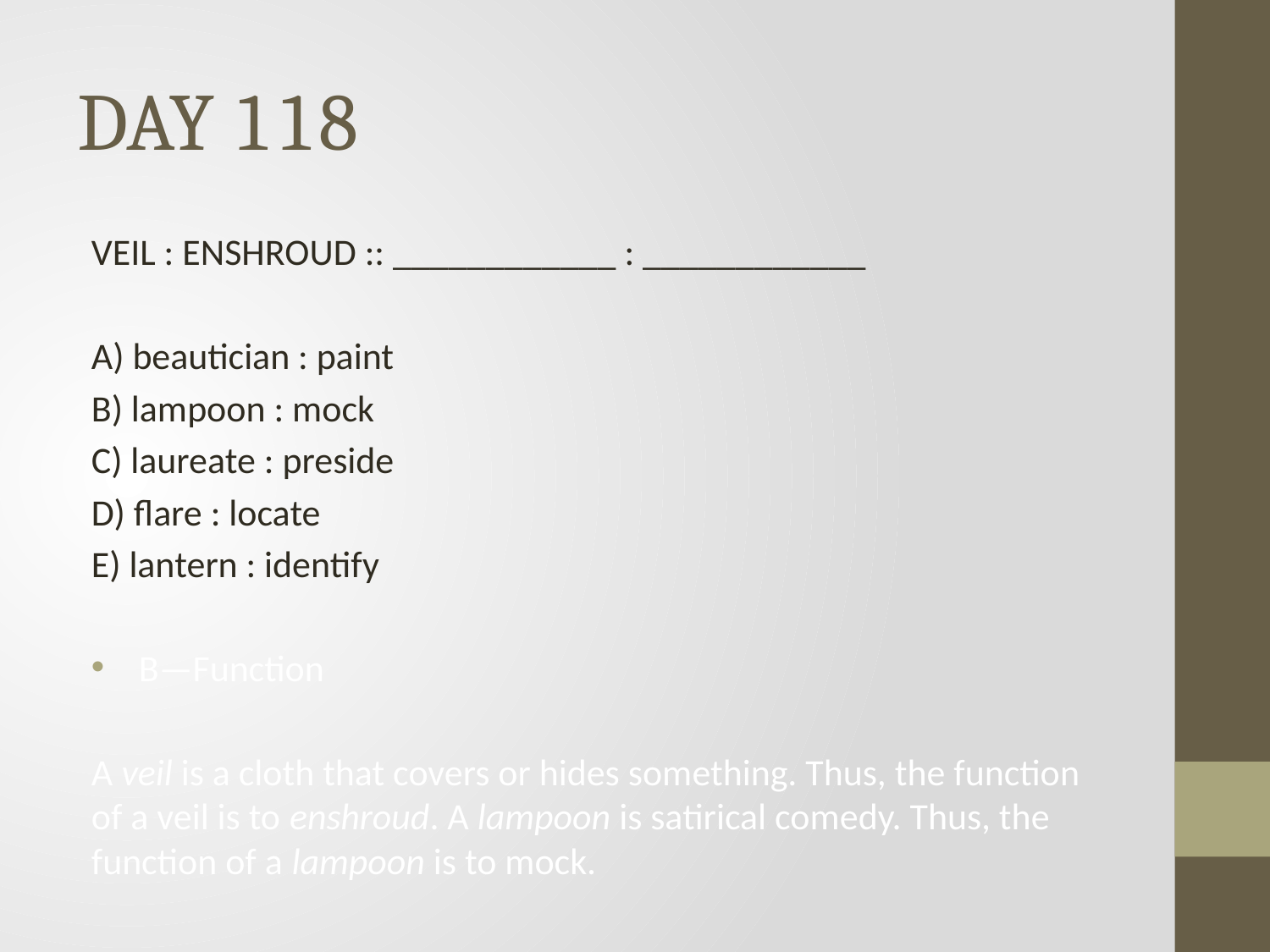

# DAY 118
VEIL : ENSHROUD :: ____________ : ____________

A) beautician : paint
B) lampoon : mock
C) laureate : preside
D) flare : locate
E) lantern : identify

  B—Function

A veil is a cloth that covers or hides something. Thus, the function of a veil is to enshroud. A lampoon is satirical comedy. Thus, the function of a lampoon is to mock.